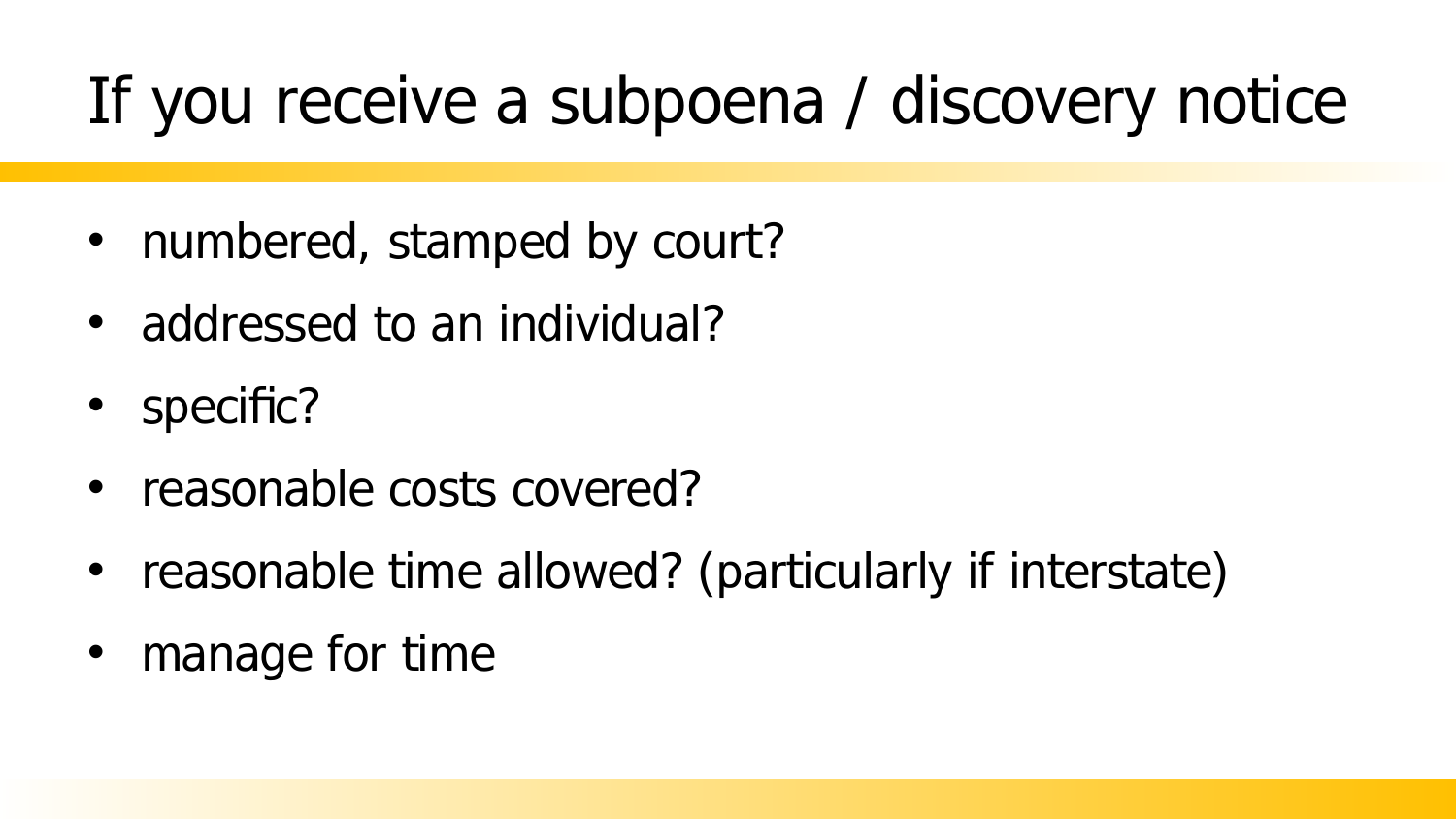

# If you receive a subpoena / discovery notice
numbered, stamped by court?
addressed to an individual?
specific?
reasonable costs covered?
reasonable time allowed? (particularly if interstate)
manage for time